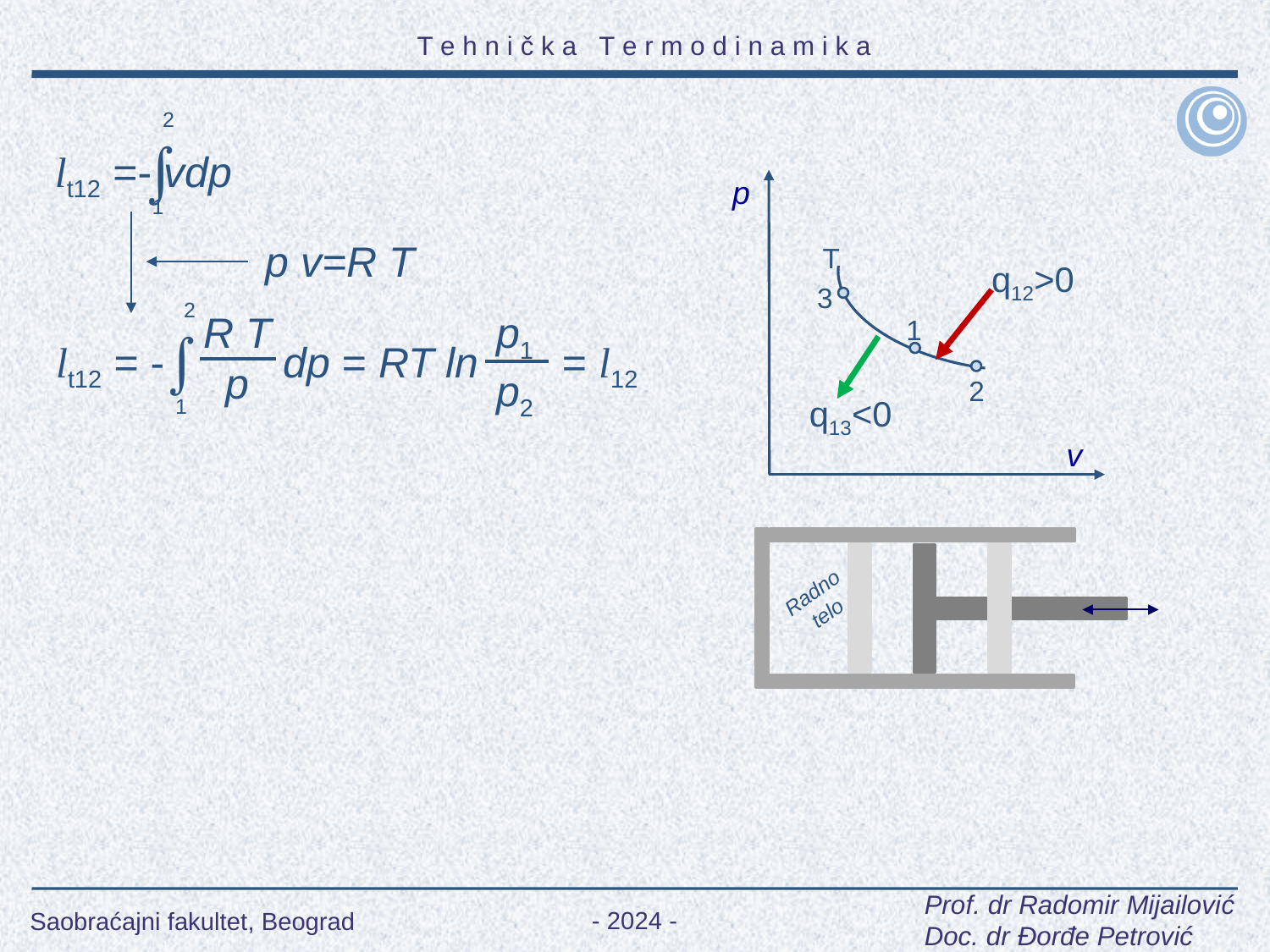

2
∫
lt12 =- vdp
p

T
q12>0
3

1

2

q13<0
v

Radno
telo
1
p v=R T
2
R T
p
p1
p2
∫
lt12 = -          dp = RT ln       = l12
1